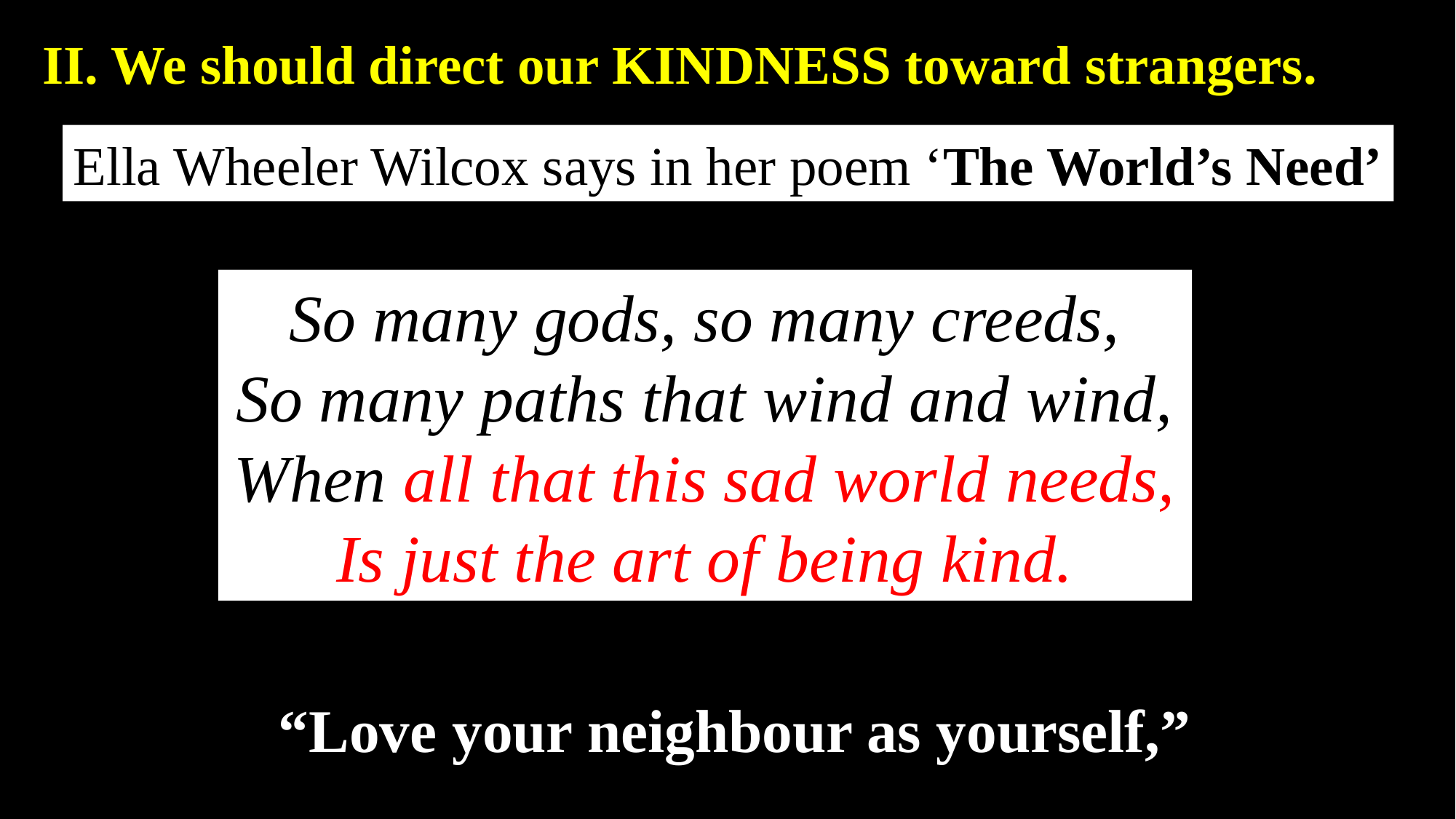

II. We should direct our KINDNESS toward strangers.
Ella Wheeler Wilcox says in her poem ‘The World’s Need’
So many gods, so many creeds,
So many paths that wind and wind,
When all that this sad world needs,
Is just the art of being kind.
“Love your neighbour as yourself,”